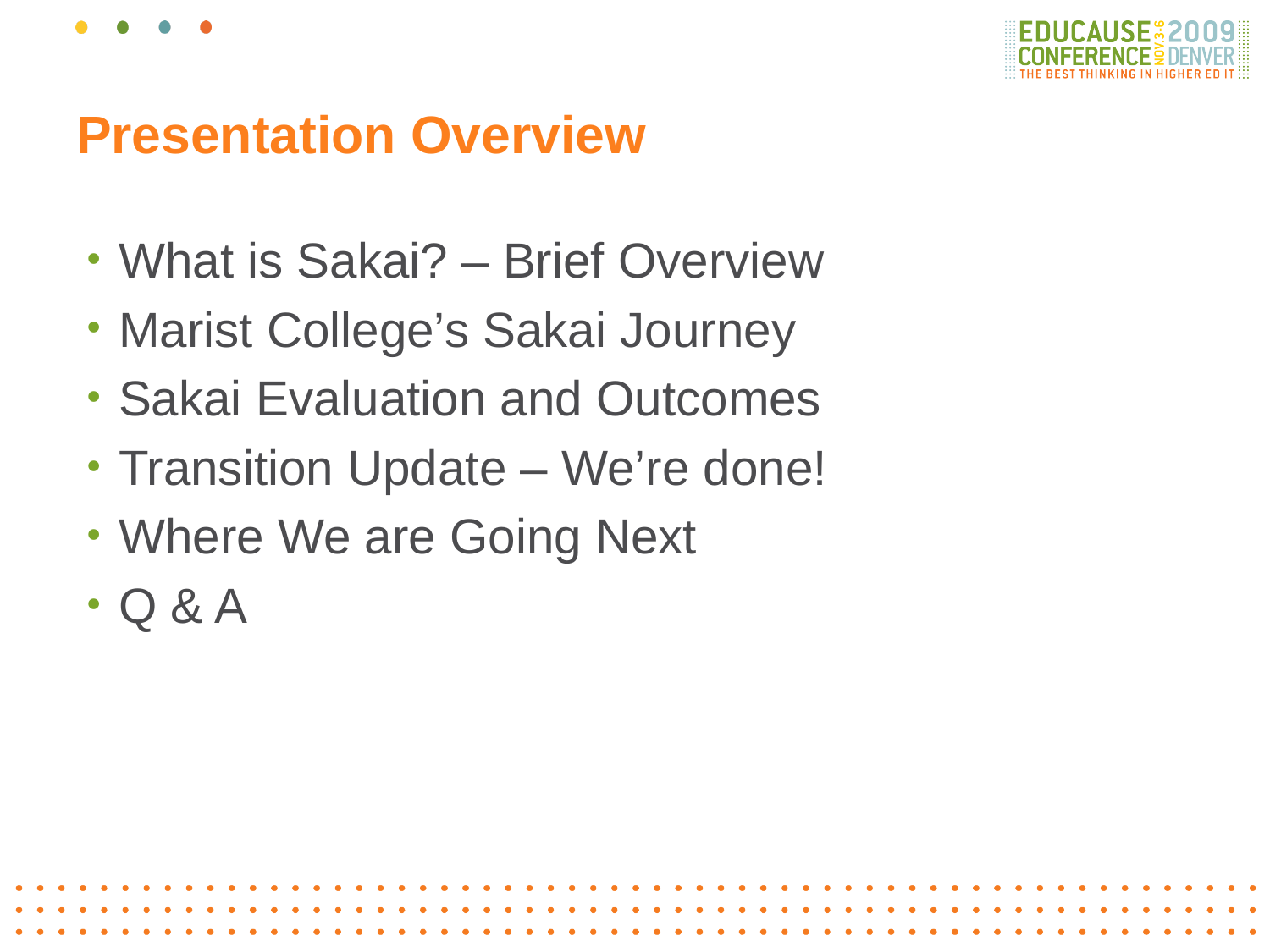

# Presentation Overview
What is Sakai? – Brief Overview
Marist College’s Sakai Journey
Sakai Evaluation and Outcomes
Transition Update – We’re done!
Where We are Going Next
Q & A